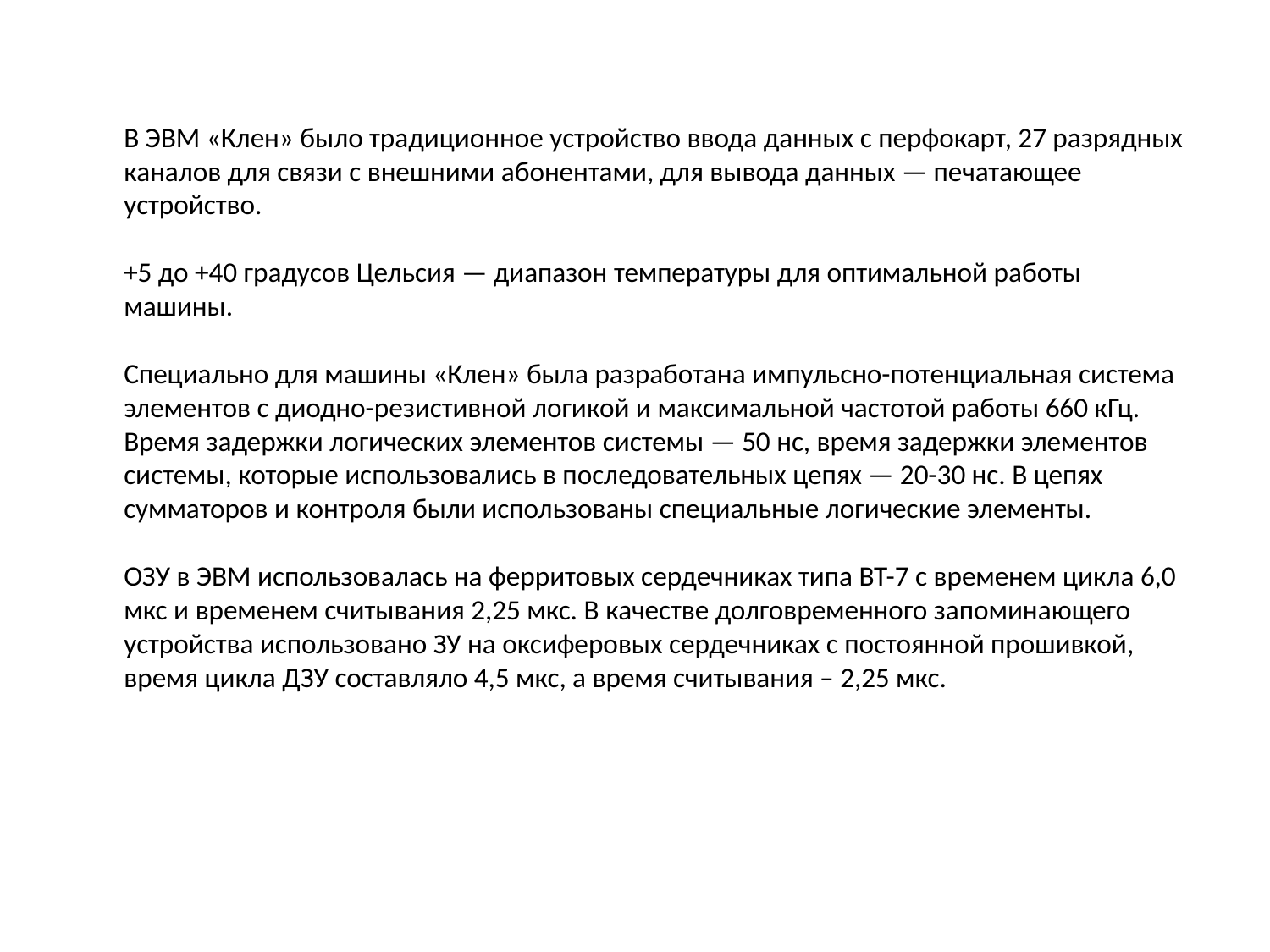

В ЭВМ «Клен» было традиционное устройство ввода данных с перфокарт, 27 разрядных каналов для связи с внешними абонентами, для вывода данных — печатающее устройство.
+5 до +40 градусов Цельсия — диапазон температуры для оптимальной работы машины.
Специально для машины «Клен» была разработана импульсно-потенциальная система элементов с диодно-резистивной логикой и максимальной частотой работы 660 кГц. Время задержки логических элементов системы — 50 нс, время задержки элементов системы, которые использовались в последовательных цепях — 20-30 нс. В цепях сумматоров и контроля были использованы специальные логические элементы.
ОЗУ в ЭВМ использовалась на ферритовых сердечниках типа ВТ-7 с временем цикла 6,0 мкс и временем считывания 2,25 мкс. В качестве долговременного запоминающего устройства использовано ЗУ на оксиферовых сердечниках с постоянной прошивкой, время цикла ДЗУ составляло 4,5 мкс, а время считывания – 2,25 мкс.